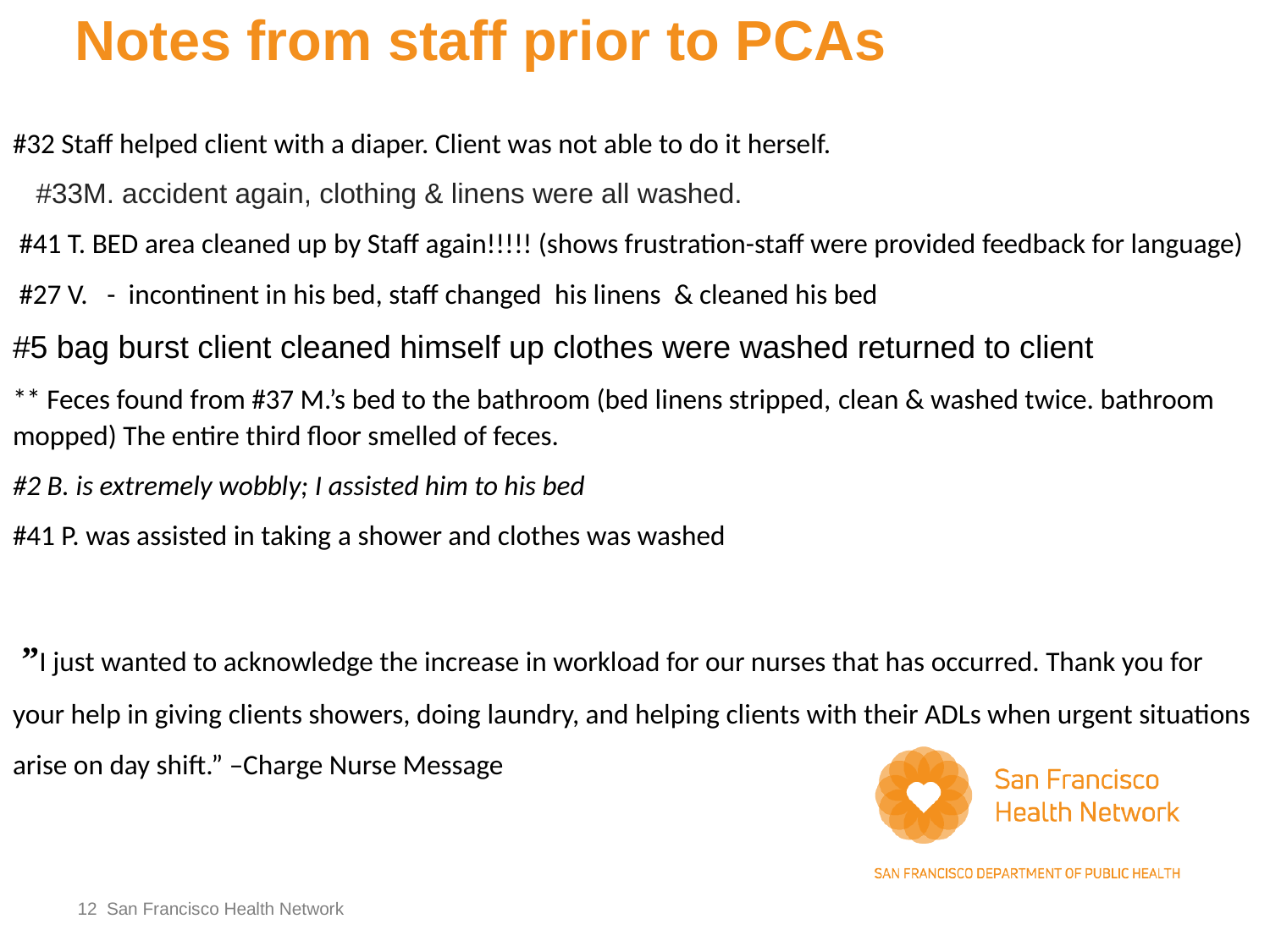

# Notes from staff prior to PCAs
#32 Staff helped client with a diaper. Client was not able to do it herself.
   #33M. accident again, clothing & linens were all washed.
 #41 T. BED area cleaned up by Staff again!!!!! (shows frustration-staff were provided feedback for language)
 #27 V.   -  incontinent in his bed, staff changed  his linens  & cleaned his bed
#5 bag burst client cleaned himself up clothes were washed returned to client
** Feces found from #37 M.’s bed to the bathroom (bed linens stripped, clean & washed twice. bathroom mopped) The entire third floor smelled of feces.
#2 B. is extremely wobbly; I assisted him to his bed
#41 P. was assisted in taking a shower and clothes was washed

 ”I just wanted to acknowledge the increase in workload for our nurses that has occurred. Thank you for your help in giving clients showers, doing laundry, and helping clients with their ADLs when urgent situations arise on day shift.” –Charge Nurse Message

12  San Francisco Health Network